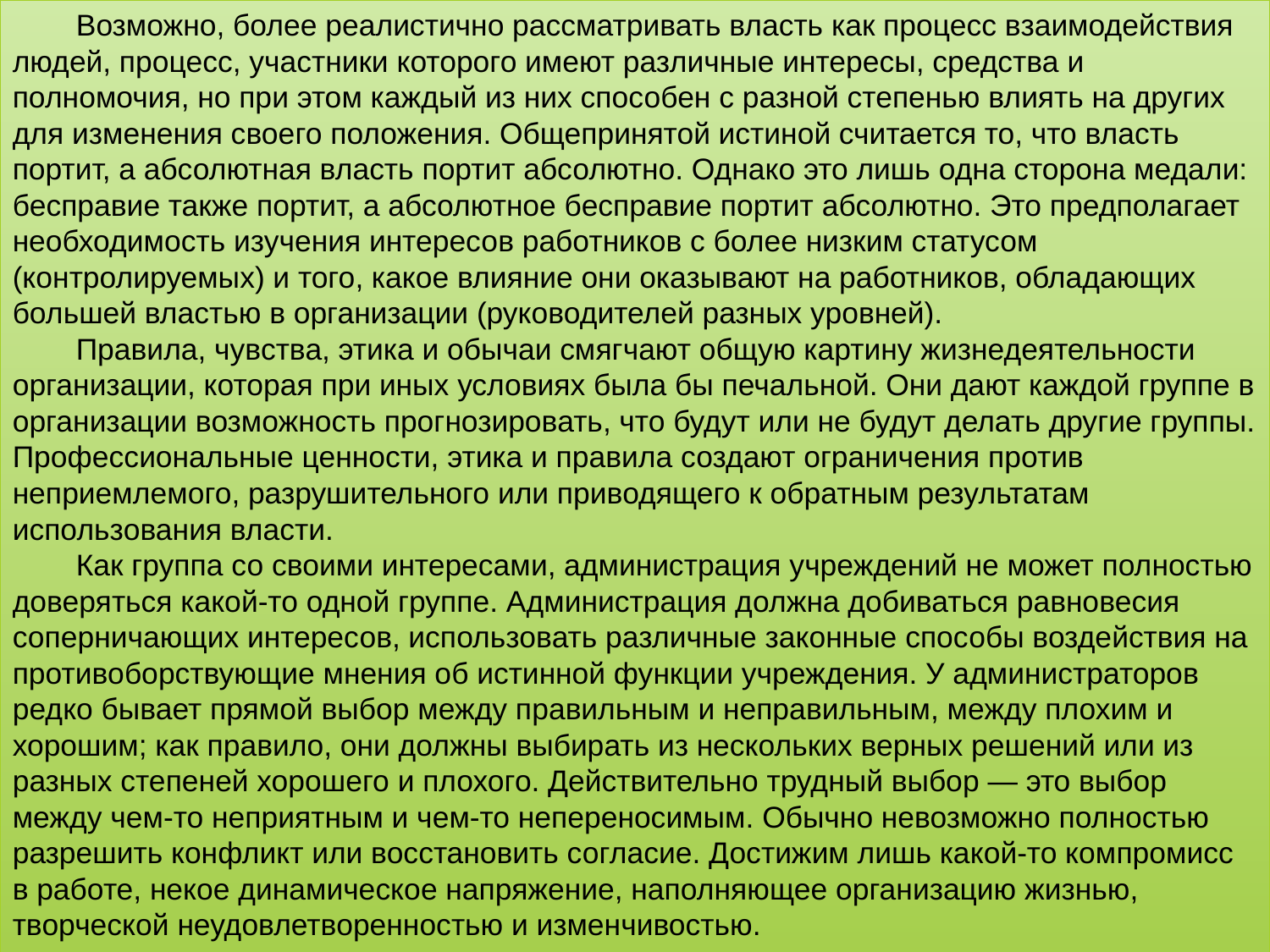

Возможно, более реалистично рассматривать власть как процесс взаимодействия людей, процесс, участники которого имеют различные интересы, средства и полномочия, но при этом каждый из них способен с разной степенью влиять на других для изменения своего положения. Общепринятой истиной считается то, что власть портит, а абсолютная власть портит абсолютно. Однако это лишь одна сторона медали: бесправие также портит, а абсолютное бесправие портит абсолютно. Это предполагает необходимость изучения интересов работников с более низким статусом (контролируемых) и того, какое влияние они оказывают на работников, обладающих большей властью в организации (руководителей разных уровней).
Правила, чувства, этика и обычаи смягчают общую картину жизнедеятельности организации, которая при иных условиях была бы печальной. Они дают каждой группе в организации возможность прогнозировать, что будут или не будут делать другие группы. Профессиональные ценности, этика и правила создают ограничения против неприемлемого, разрушительного или приводящего к обратным результатам использования власти.
Как группа со своими интересами, администрация учреждений не может полностью доверяться какой-то одной группе. Администрация должна добиваться равновесия соперничающих интересов, использовать различные законные способы воздействия на противоборствующие мнения об истинной функции учреждения. У администраторов редко бывает прямой выбор между правильным и неправильным, между плохим и хорошим; как правило, они должны выбирать из нескольких верных решений или из разных степеней хорошего и плохого. Действительно трудный выбор — это выбор между чем-то неприятным и чем-то непереносимым. Обычно невозможно полностью разрешить конфликт или восстановить согласие. Достижим лишь какой-то компромисс в работе, некое динамическое напряжение, наполняющее организацию жизнью, творческой неудовлетворенностью и изменчивостью.